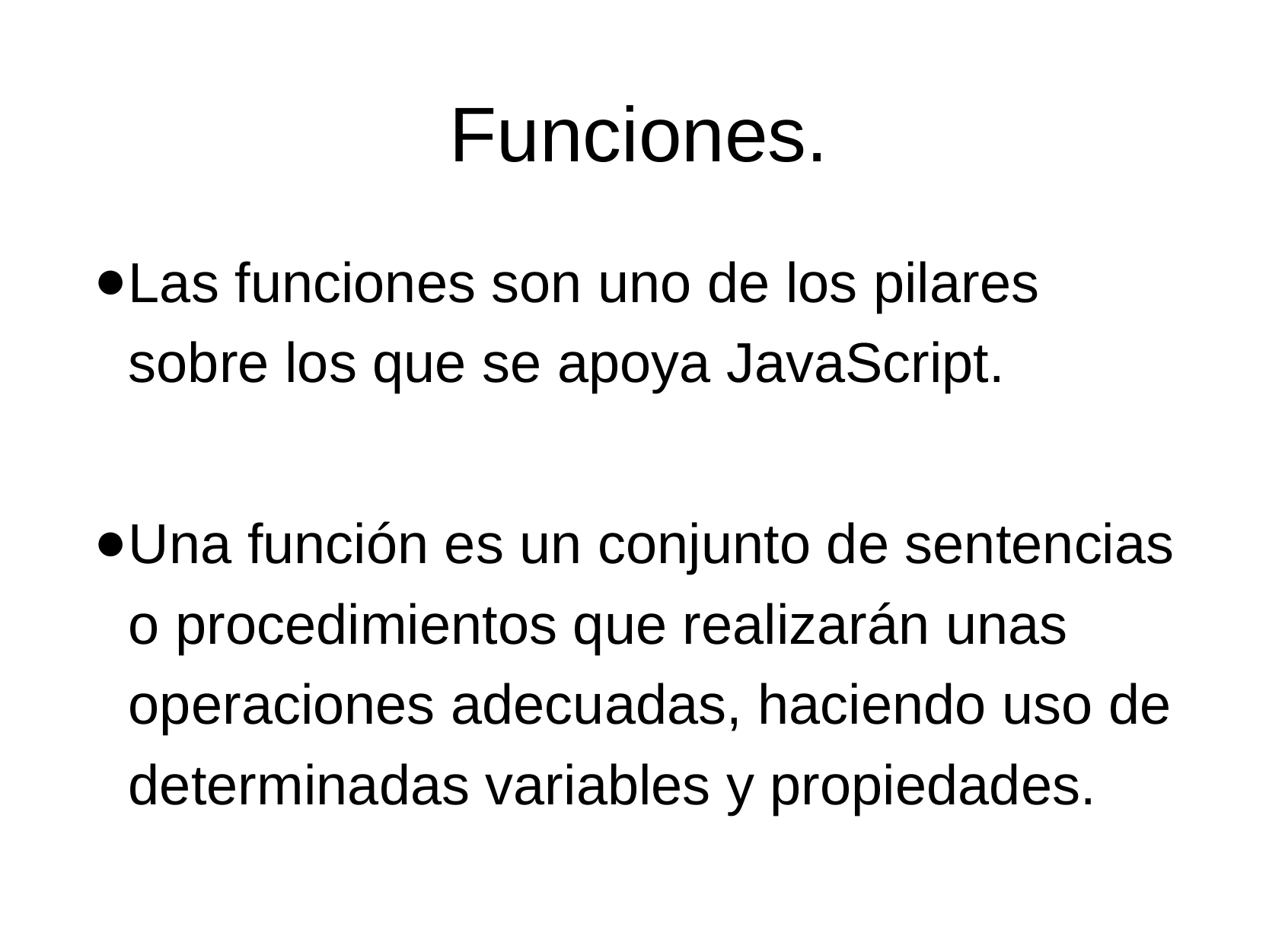

# Funciones.
Las funciones son uno de los pilares sobre los que se apoya JavaScript.

Una función es un conjunto de sentencias o procedimientos que realizarán unas operaciones adecuadas, haciendo uso de determinadas variables y propiedades.